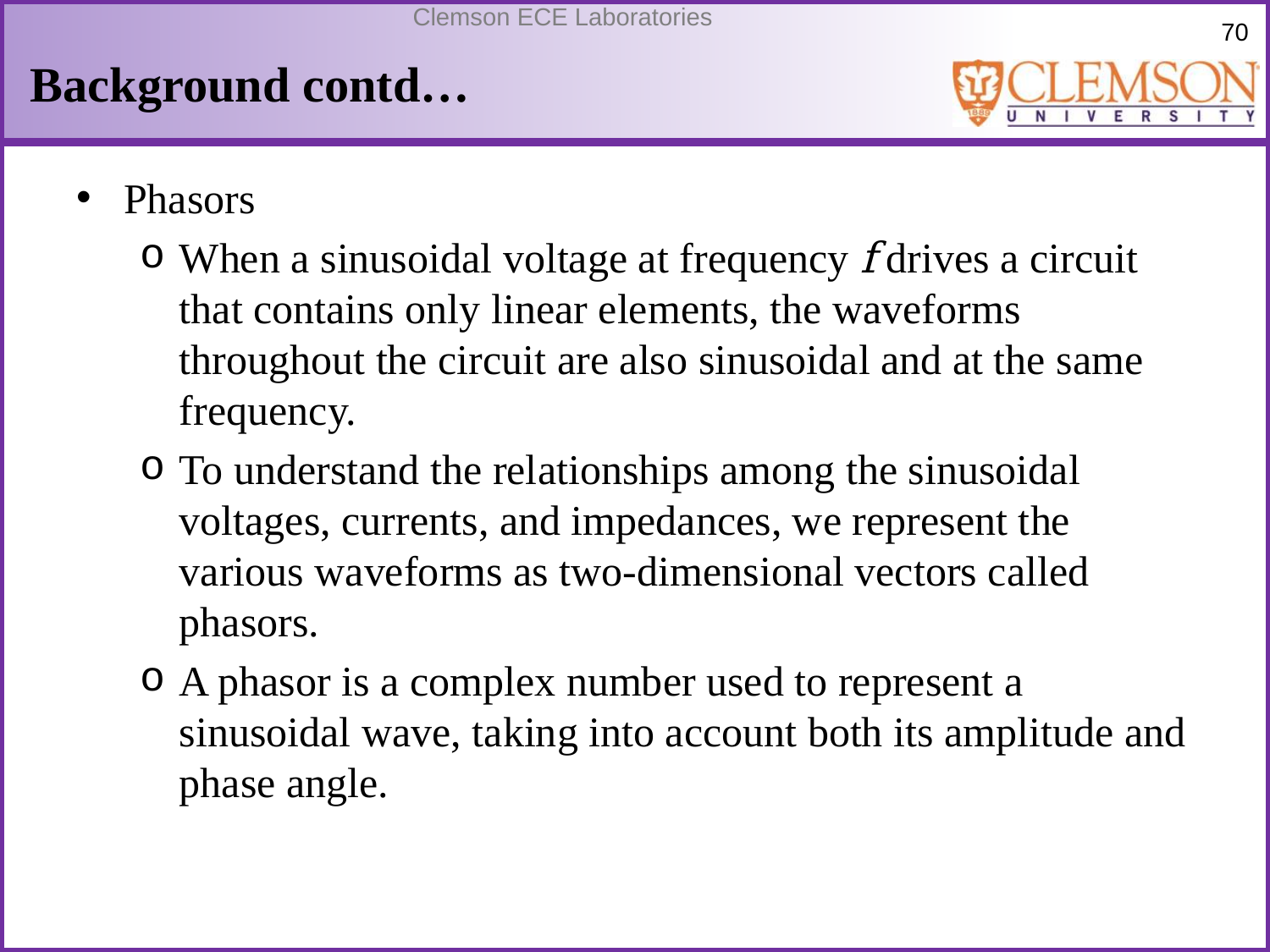

# Background contd…
Phasors
When a sinusoidal voltage at frequency f drives a circuit that contains only linear elements, the waveforms throughout the circuit are also sinusoidal and at the same frequency.
To understand the relationships among the sinusoidal voltages, currents, and impedances, we represent the various waveforms as two-dimensional vectors called phasors.
A phasor is a complex number used to represent a sinusoidal wave, taking into account both its amplitude and phase angle.